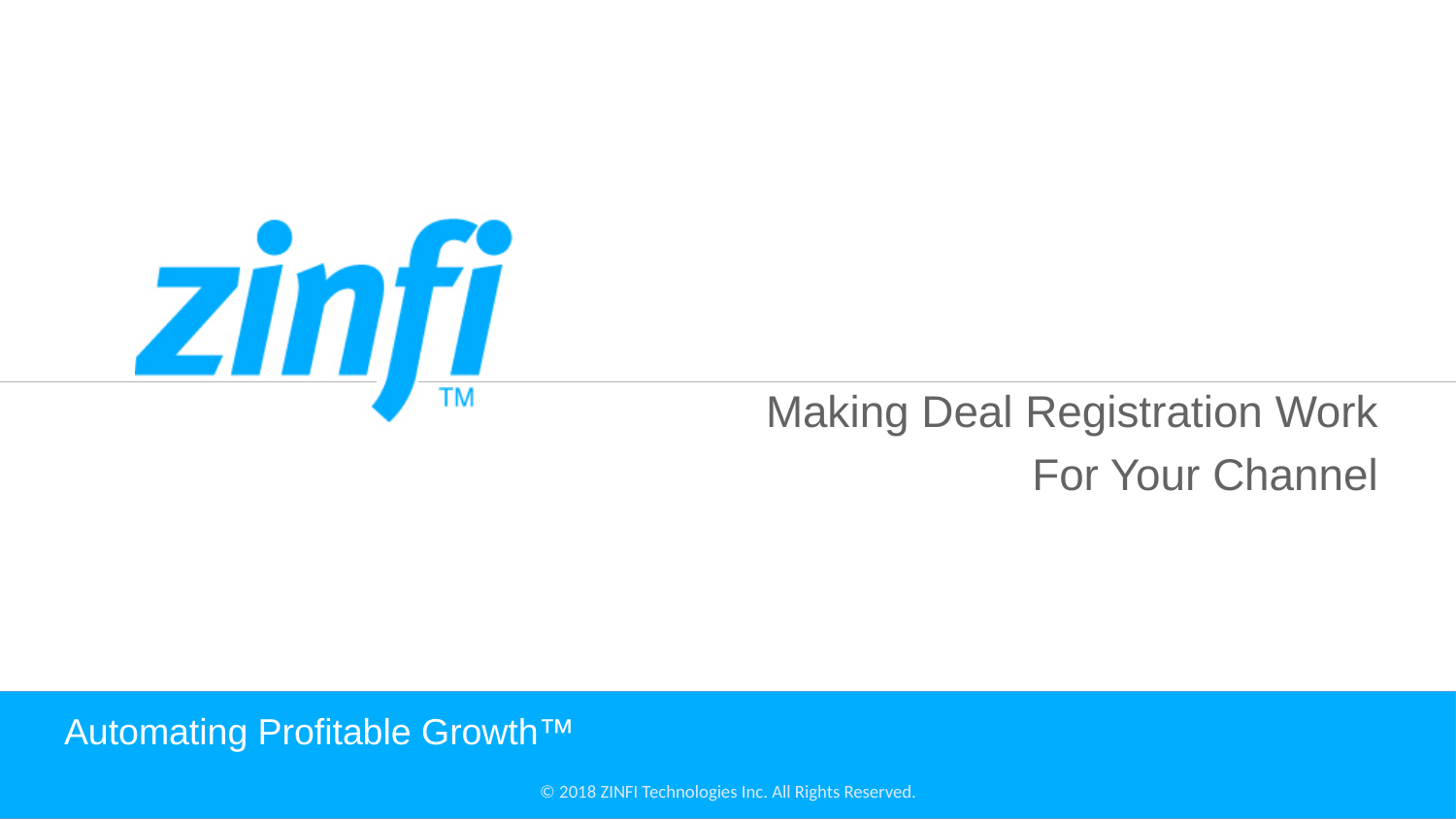

Making Deal Registration Work
For Your Channel
# Automating Profitable Growth™